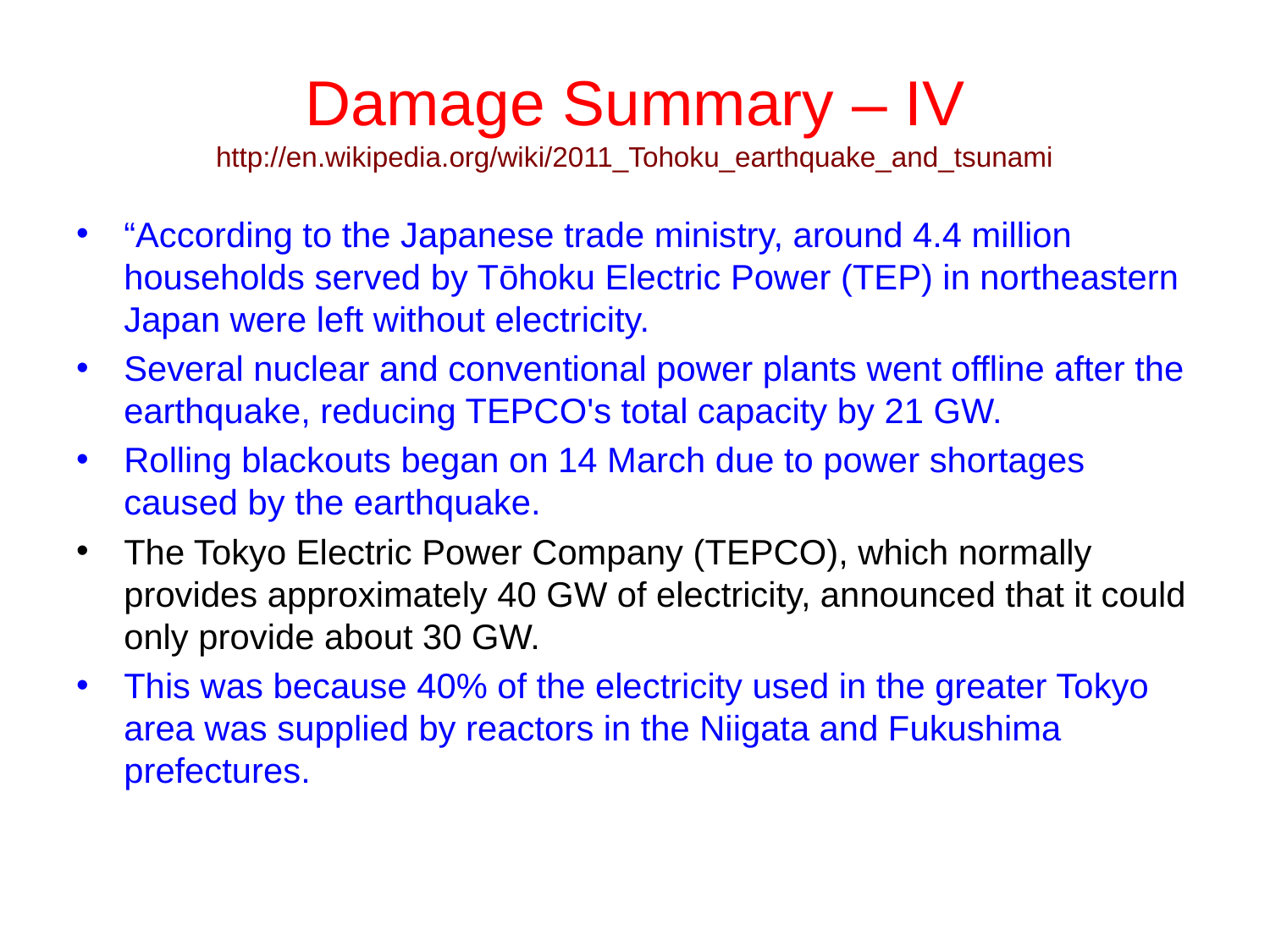

# Damage Summary – IV http://en.wikipedia.org/wiki/2011_Tohoku_earthquake_and_tsunami
“According to the Japanese trade ministry, around 4.4 million households served by Tōhoku Electric Power (TEP) in northeastern Japan were left without electricity.
Several nuclear and conventional power plants went offline after the earthquake, reducing TEPCO's total capacity by 21 GW.
Rolling blackouts began on 14 March due to power shortages caused by the earthquake.
The Tokyo Electric Power Company (TEPCO), which normally provides approximately 40 GW of electricity, announced that it could only provide about 30 GW.
This was because 40% of the electricity used in the greater Tokyo area was supplied by reactors in the Niigata and Fukushima prefectures.